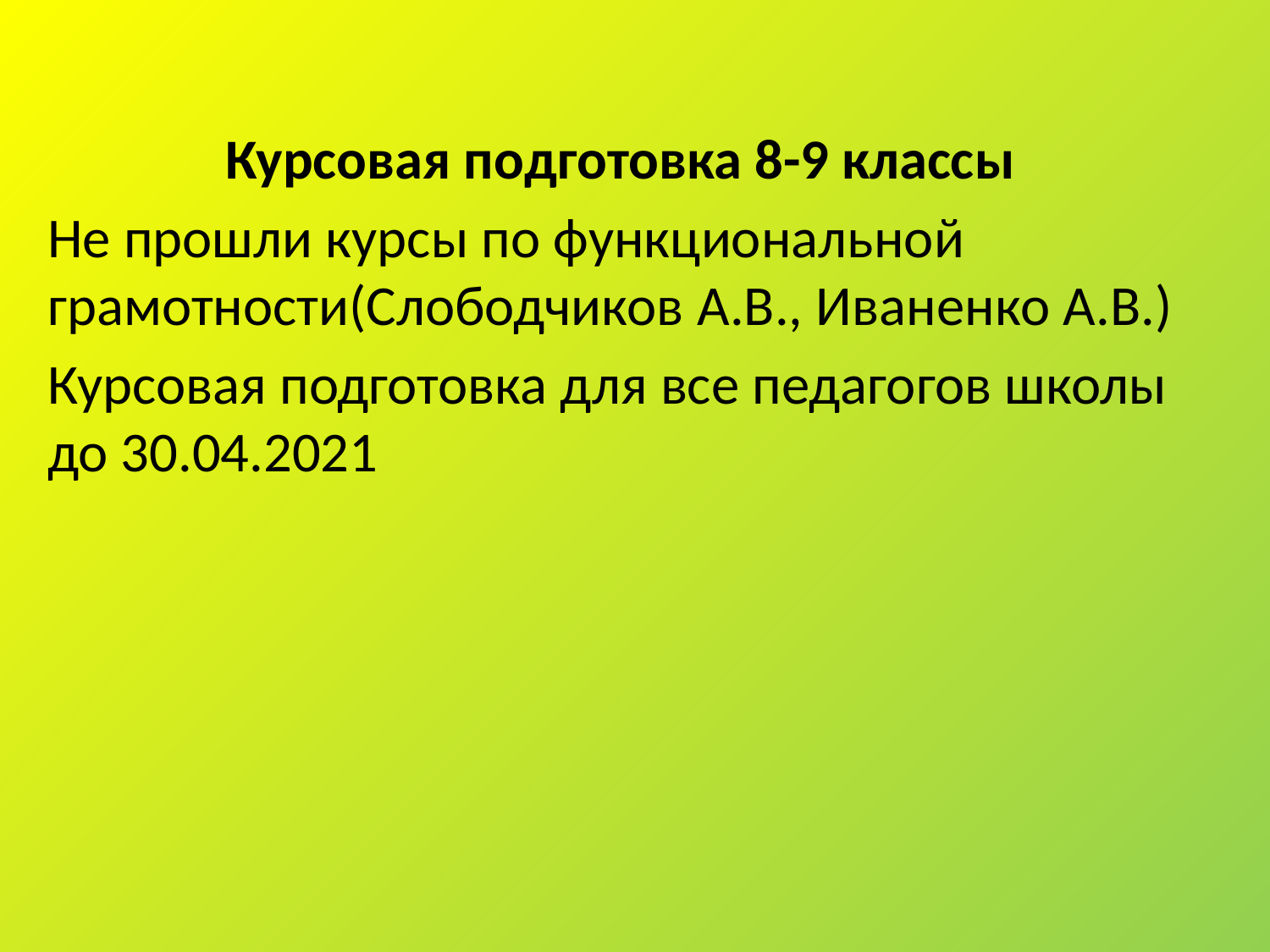

#
Курсовая подготовка 8-9 классы
Не прошли курсы по функциональной грамотности(Слободчиков А.В., Иваненко А.В.)
Курсовая подготовка для все педагогов школы до 30.04.2021